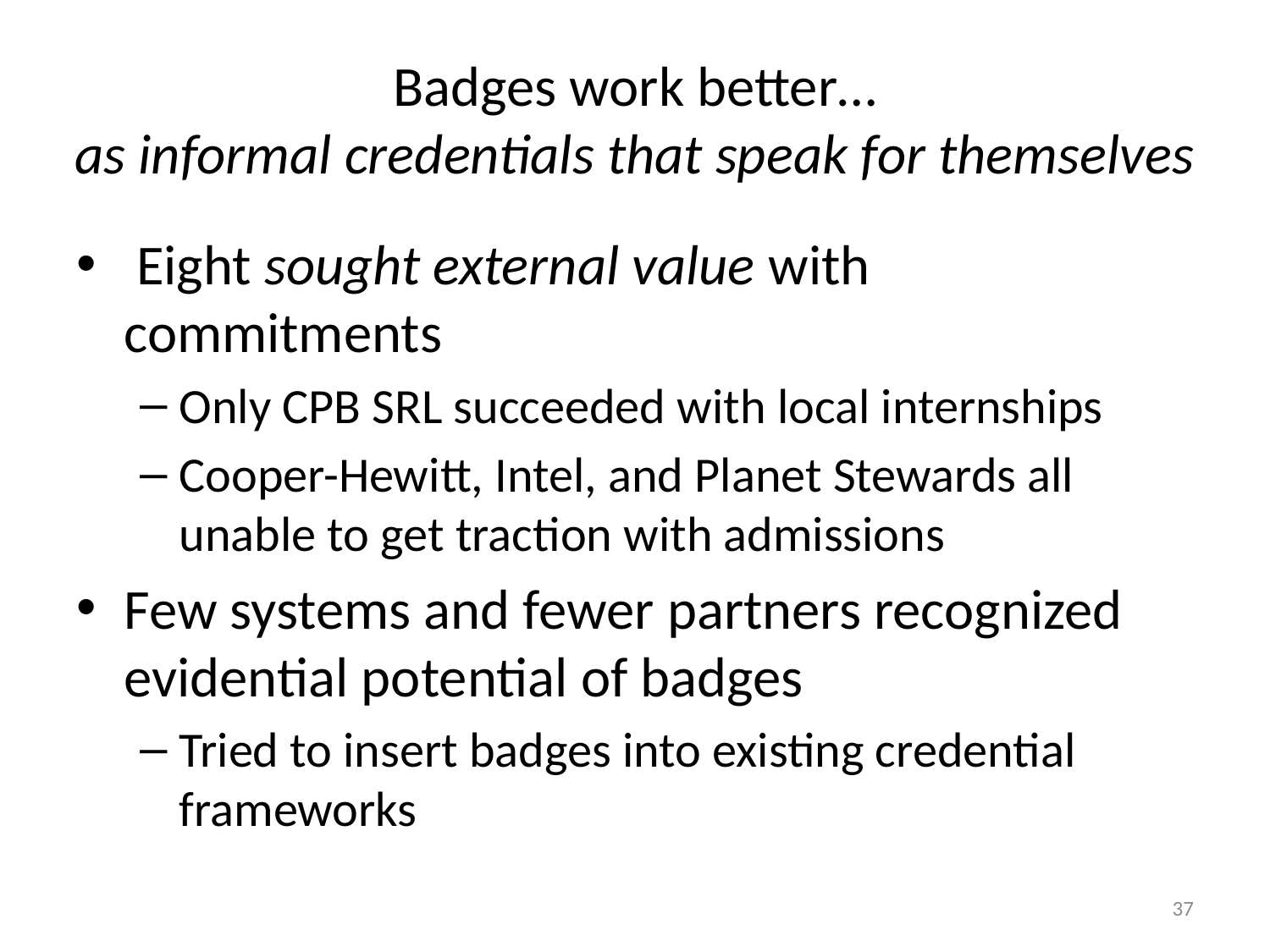

# Badges work better… as informal credentials that speak for themselves
 Eight sought external value with commitments
Only CPB SRL succeeded with local internships
Cooper-Hewitt, Intel, and Planet Stewards all unable to get traction with admissions
Few systems and fewer partners recognized evidential potential of badges
Tried to insert badges into existing credential frameworks

37